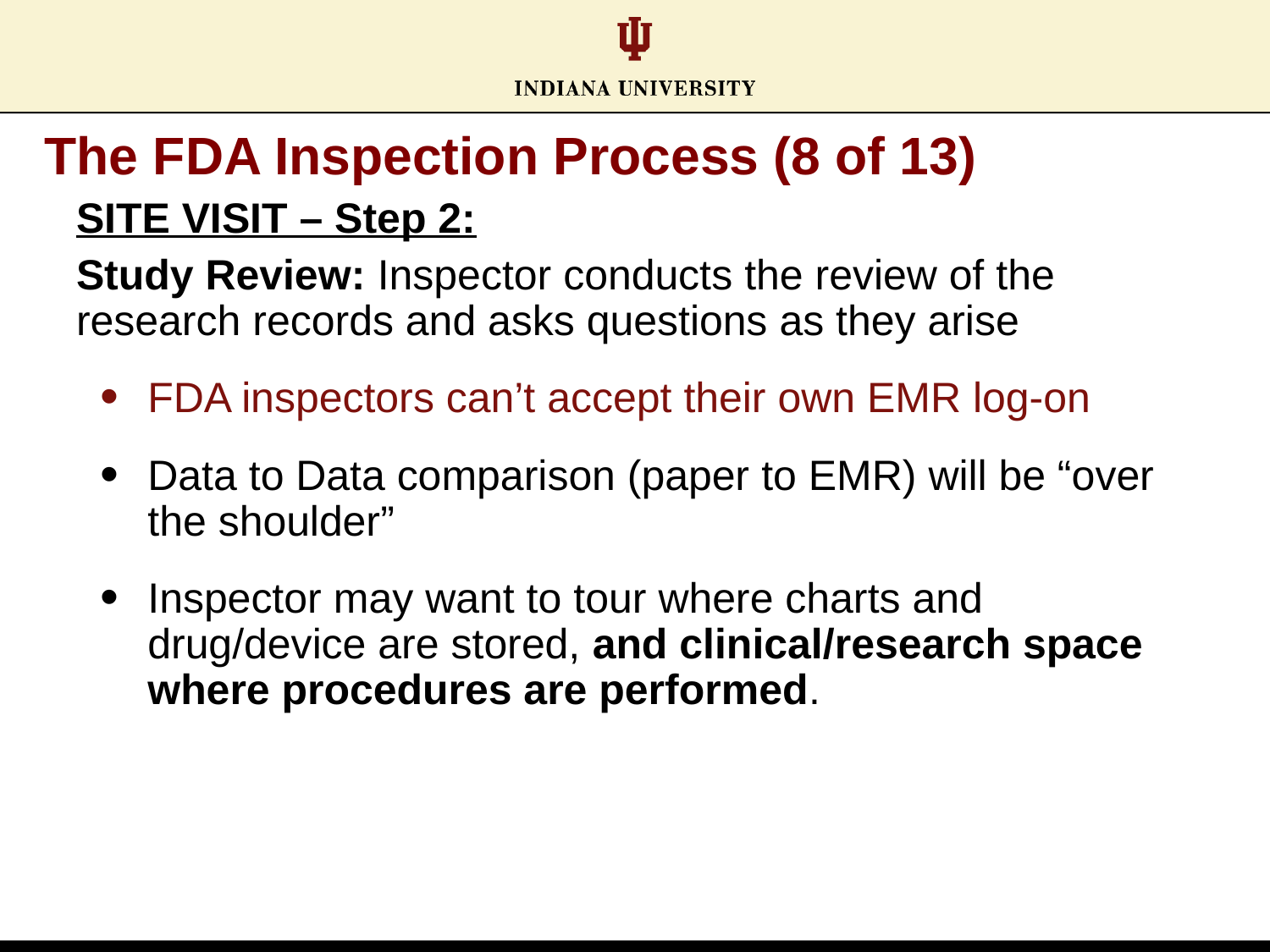

# The FDA Inspection Process (8 of 13)
SITE VISIT – Step 2:
Study Review: Inspector conducts the review of the research records and asks questions as they arise
FDA inspectors can’t accept their own EMR log-on
Data to Data comparison (paper to EMR) will be “over the shoulder”
Inspector may want to tour where charts and drug/device are stored, and clinical/research space where procedures are performed.